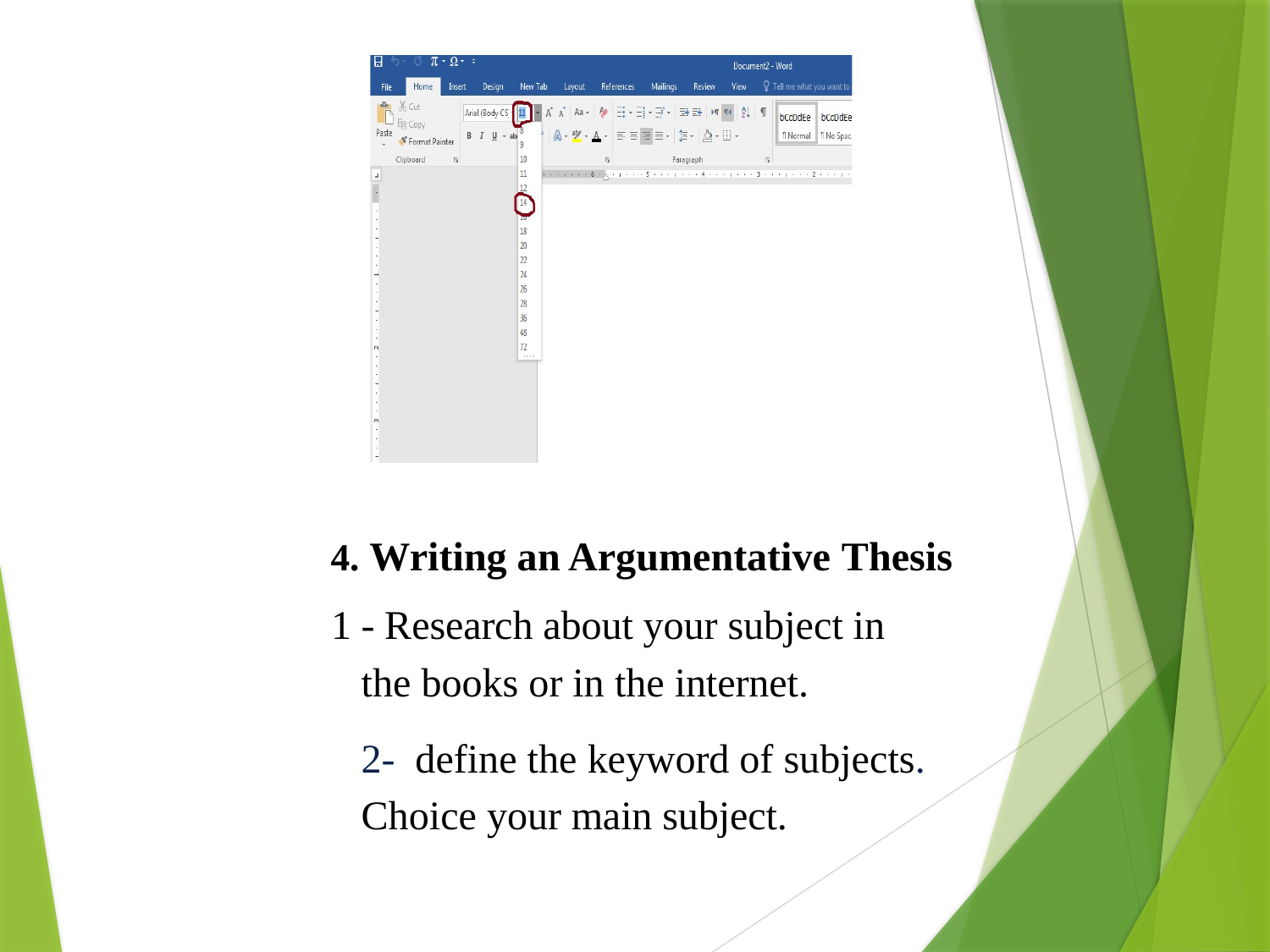

Writing an Argumentative Thesis

- Research about your subject in

the books or in the internet.

2-  define the keyword of subjects.

Choice your main subject.